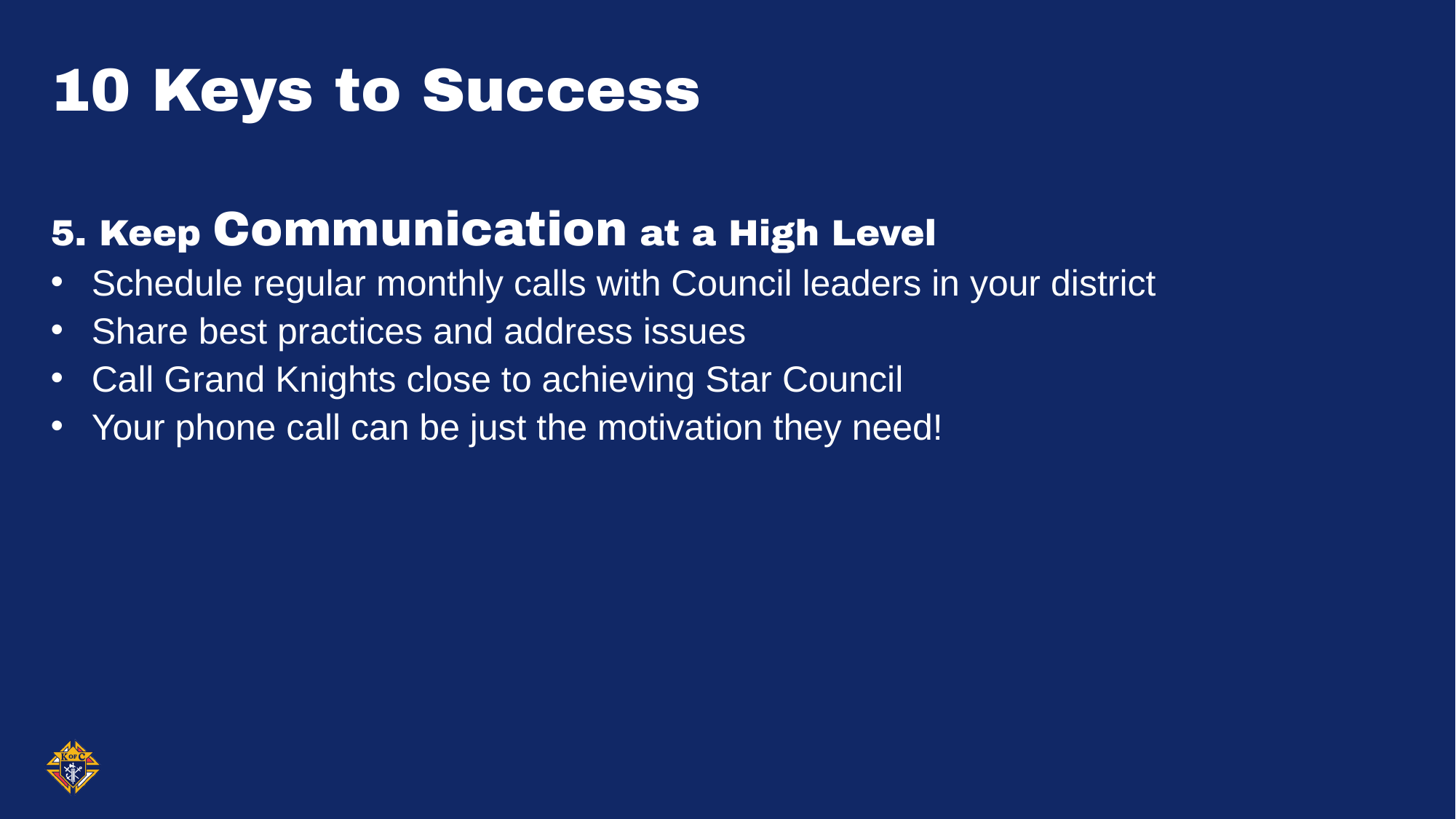

# 10 Keys to Success
5. Keep Communication at a High Level
Schedule regular monthly calls with Council leaders in your district
Share best practices and address issues
Call Grand Knights close to achieving Star Council
Your phone call can be just the motivation they need!